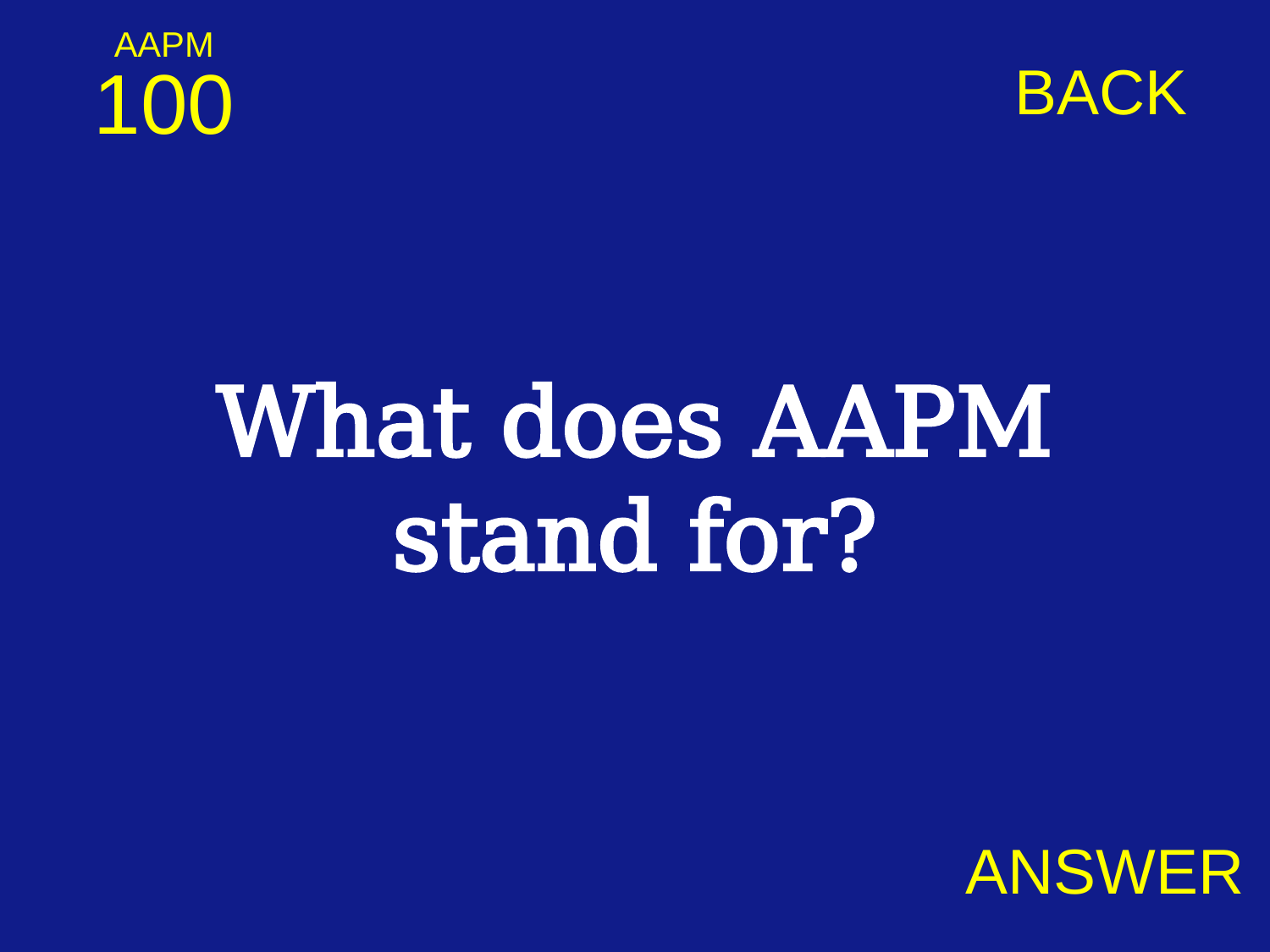

AAPM
100
BACK
What does AAPM stand for?

ANSWER